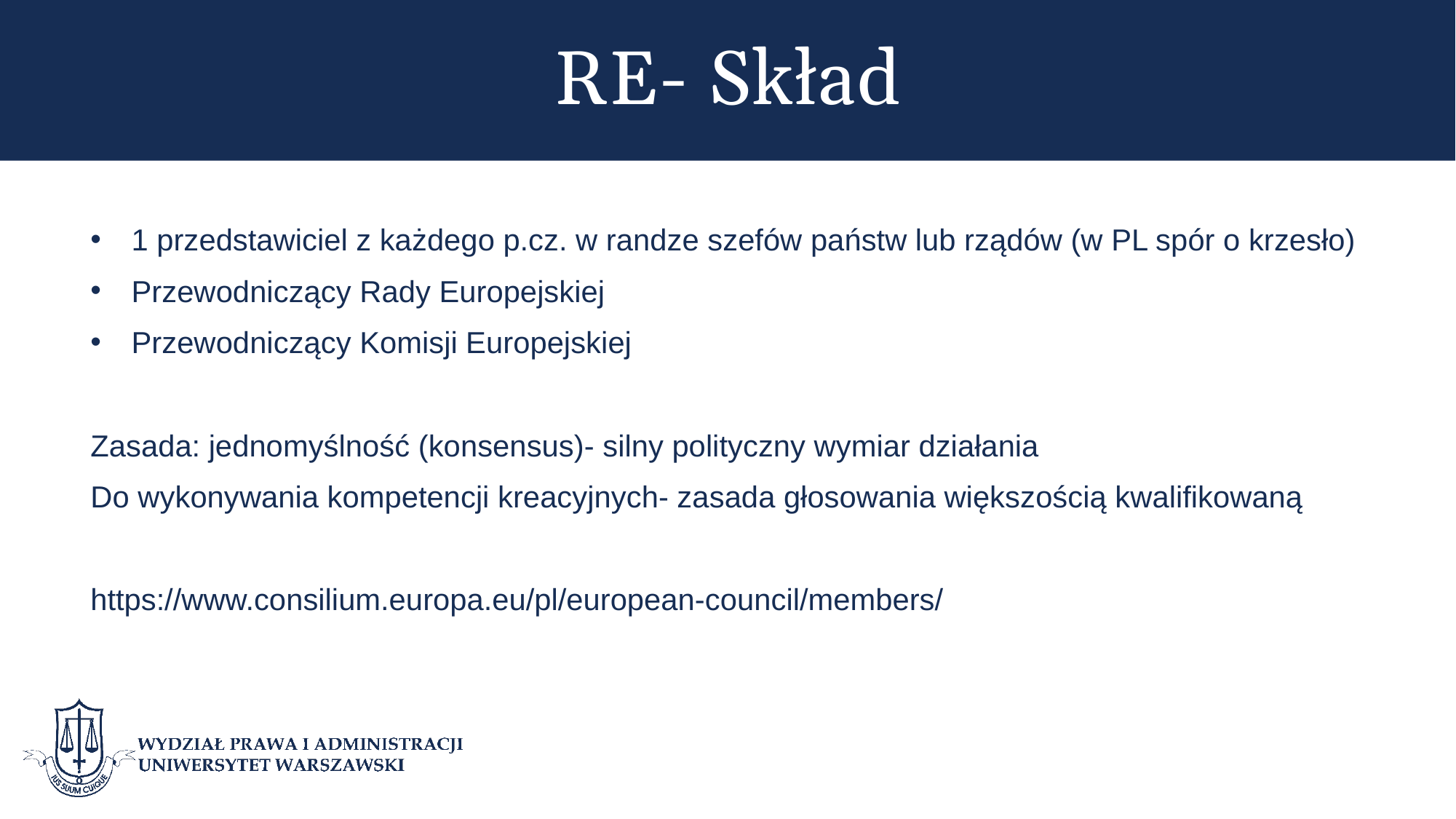

# RE- Skład
1 przedstawiciel z każdego p.cz. w randze szefów państw lub rządów (w PL spór o krzesło)
Przewodniczący Rady Europejskiej
Przewodniczący Komisji Europejskiej

Zasada: jednomyślność (konsensus)- silny polityczny wymiar działania
Do wykonywania kompetencji kreacyjnych- zasada głosowania większością kwalifikowaną

https://www.consilium.europa.eu/pl/european-council/members/